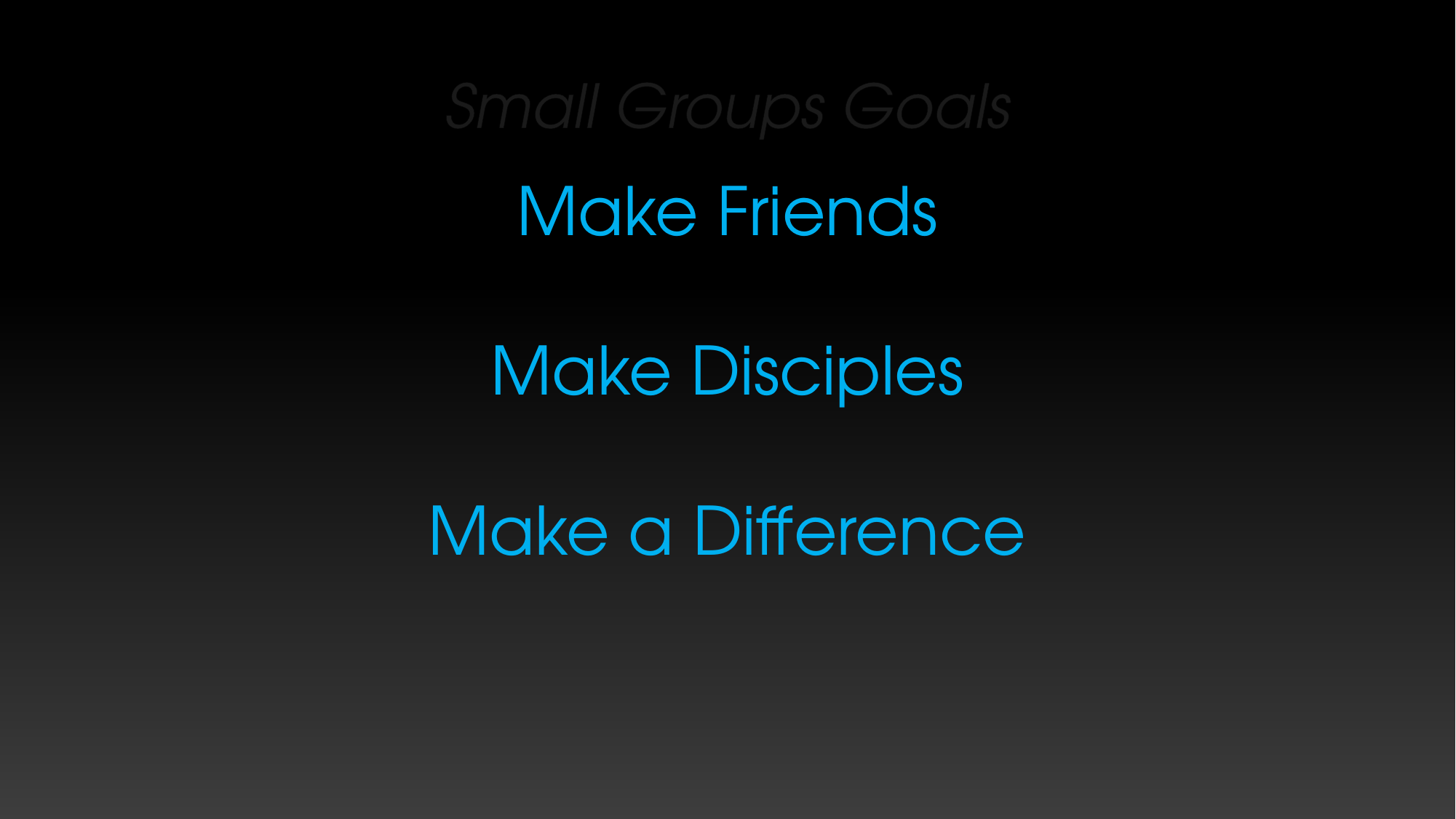

# Small Groups Goals
Make Friends

Make Disciples

Make a Difference